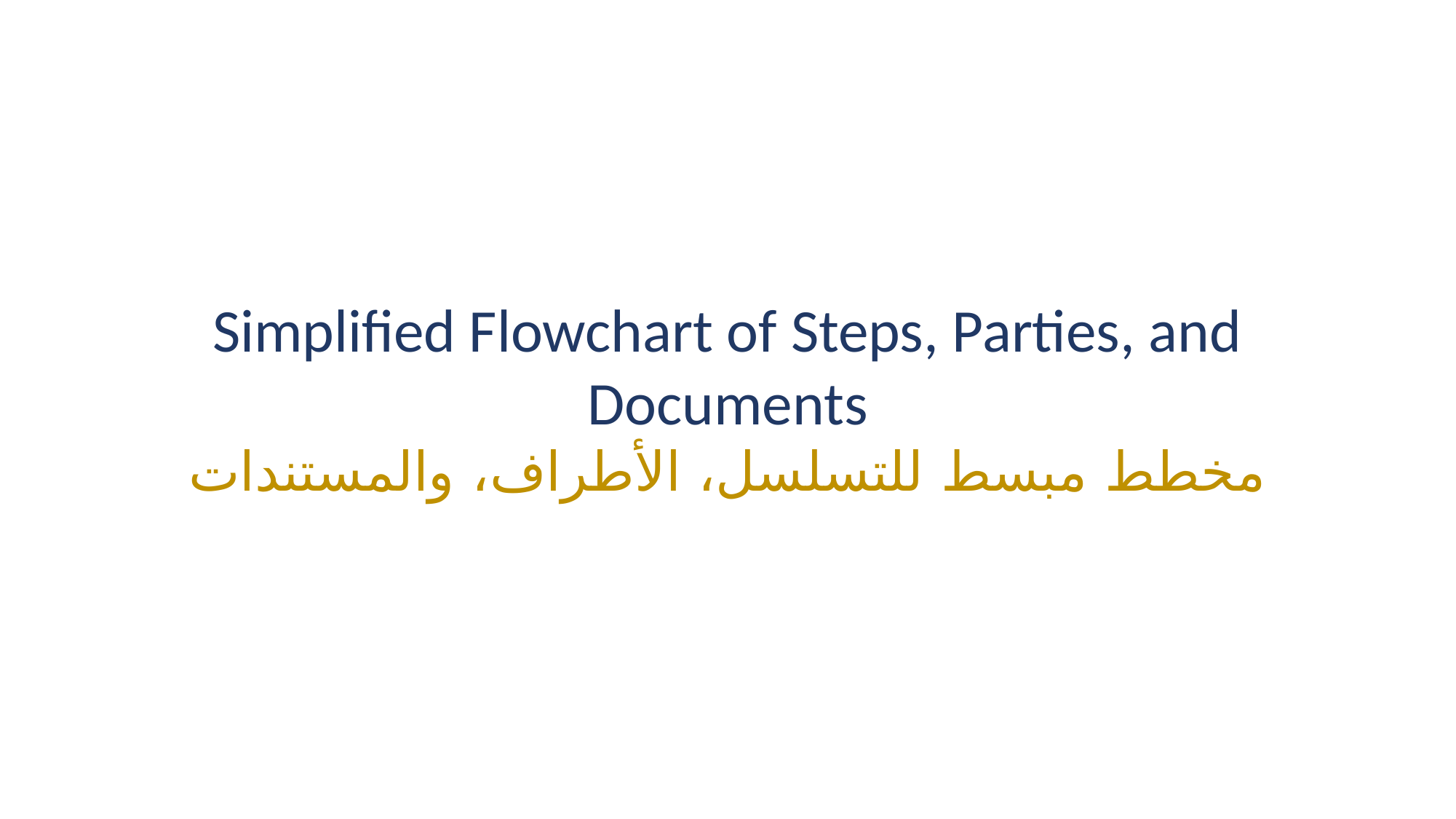

# Simplified Flowchart of Steps, Parties, and Documents مخطط مبسط للتسلسل، الأطراف، والمستندات